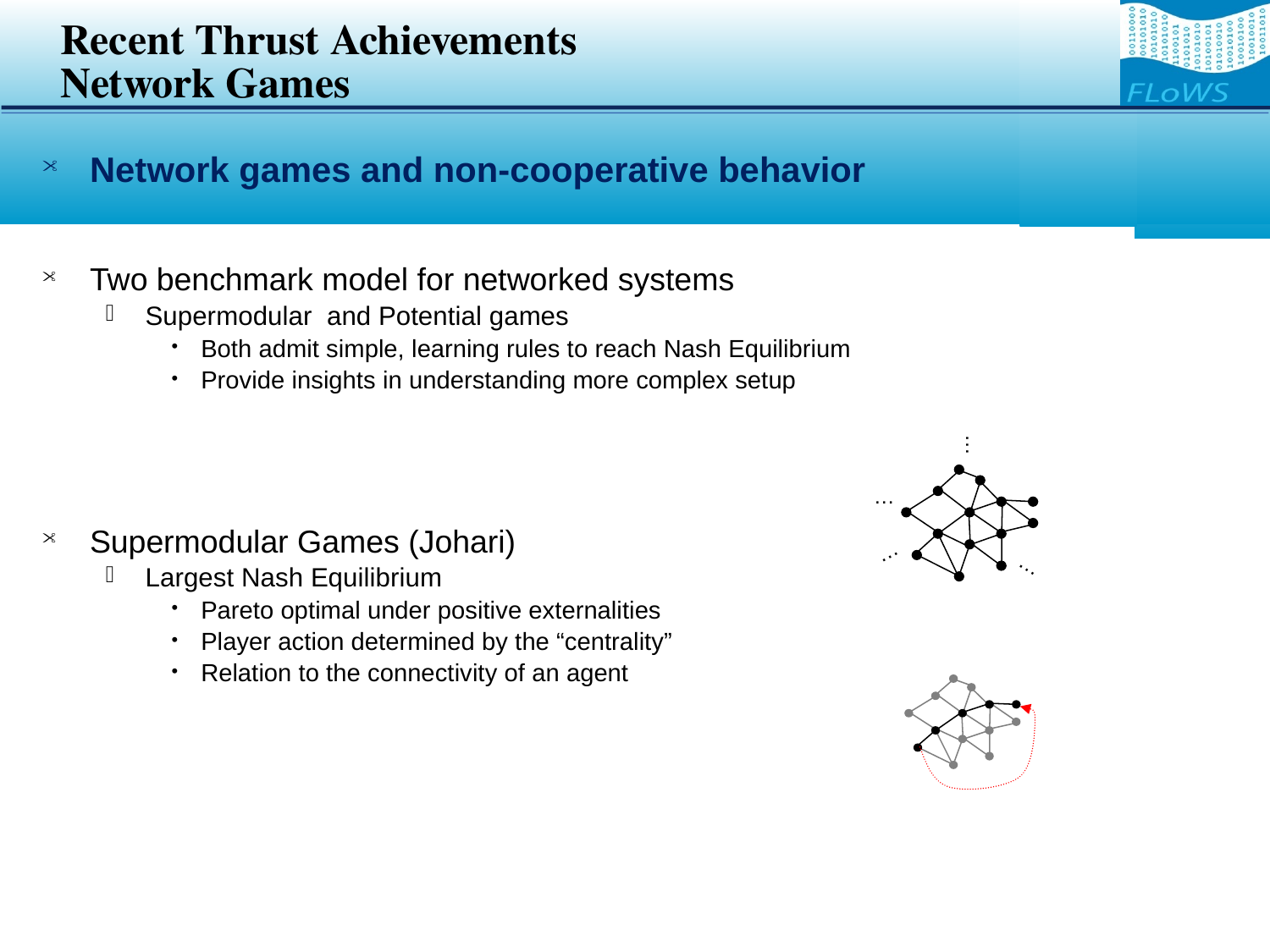

# Recent Thrust Achievements Network Games
Network games and non-cooperative behavior

Two benchmark model for networked systems
Supermodular  and Potential games
Both admit simple, learning rules to reach Nash Equilibrium
Provide insights in understanding more complex setup

Supermodular Games (Johari)
Largest Nash Equilibrium
Pareto optimal under positive externalities
Player action determined by the “centrality”
Relation to the connectivity of an agent

…

…

…

1
…